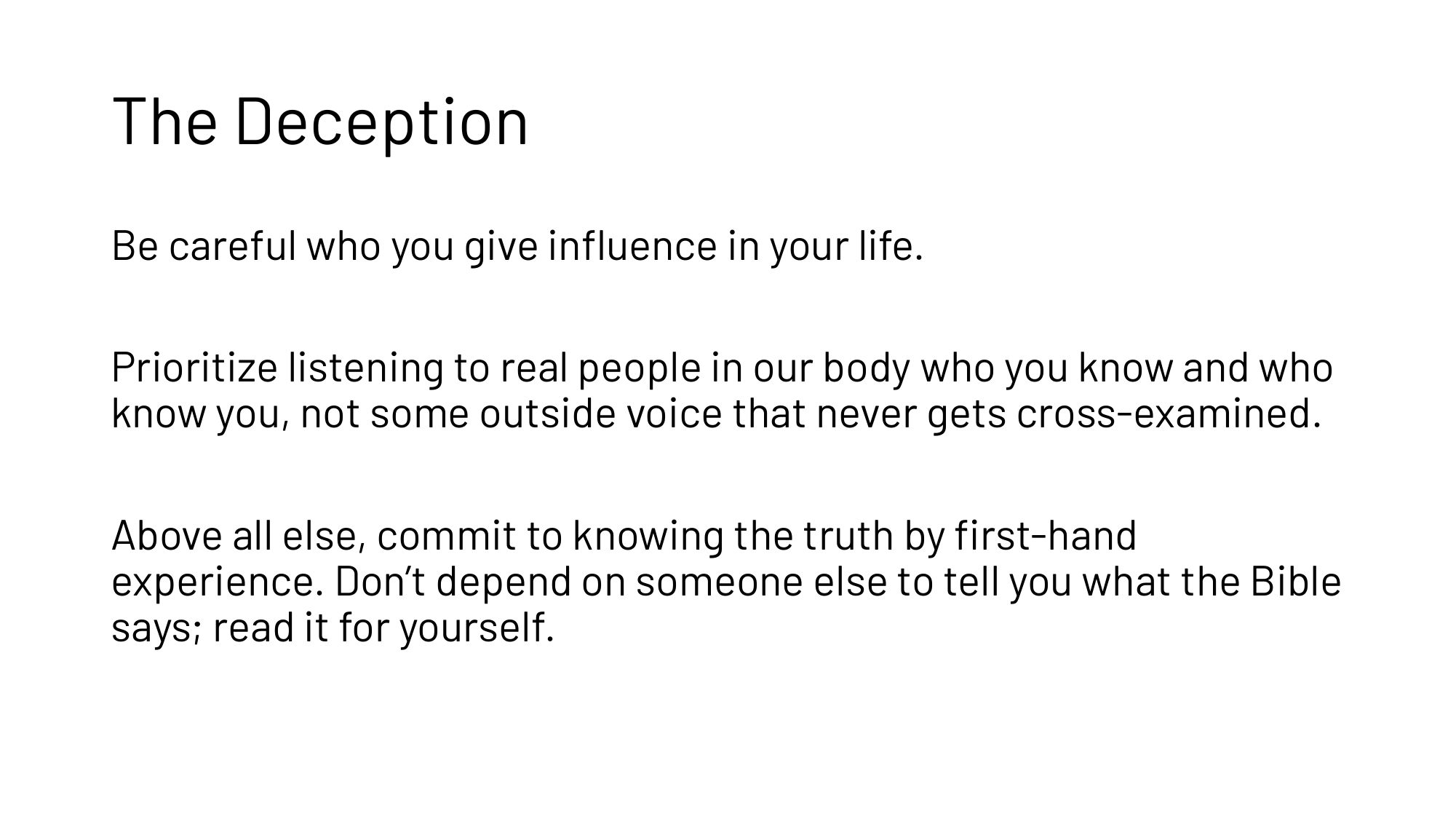

# The Deception
Be careful who you give influence in your life.

Prioritize listening to real people in our body who you know and who know you, not some outside voice that never gets cross-examined.

Above all else, commit to knowing the truth by first-hand experience. Don’t depend on someone else to tell you what the Bible says; read it for yourself.